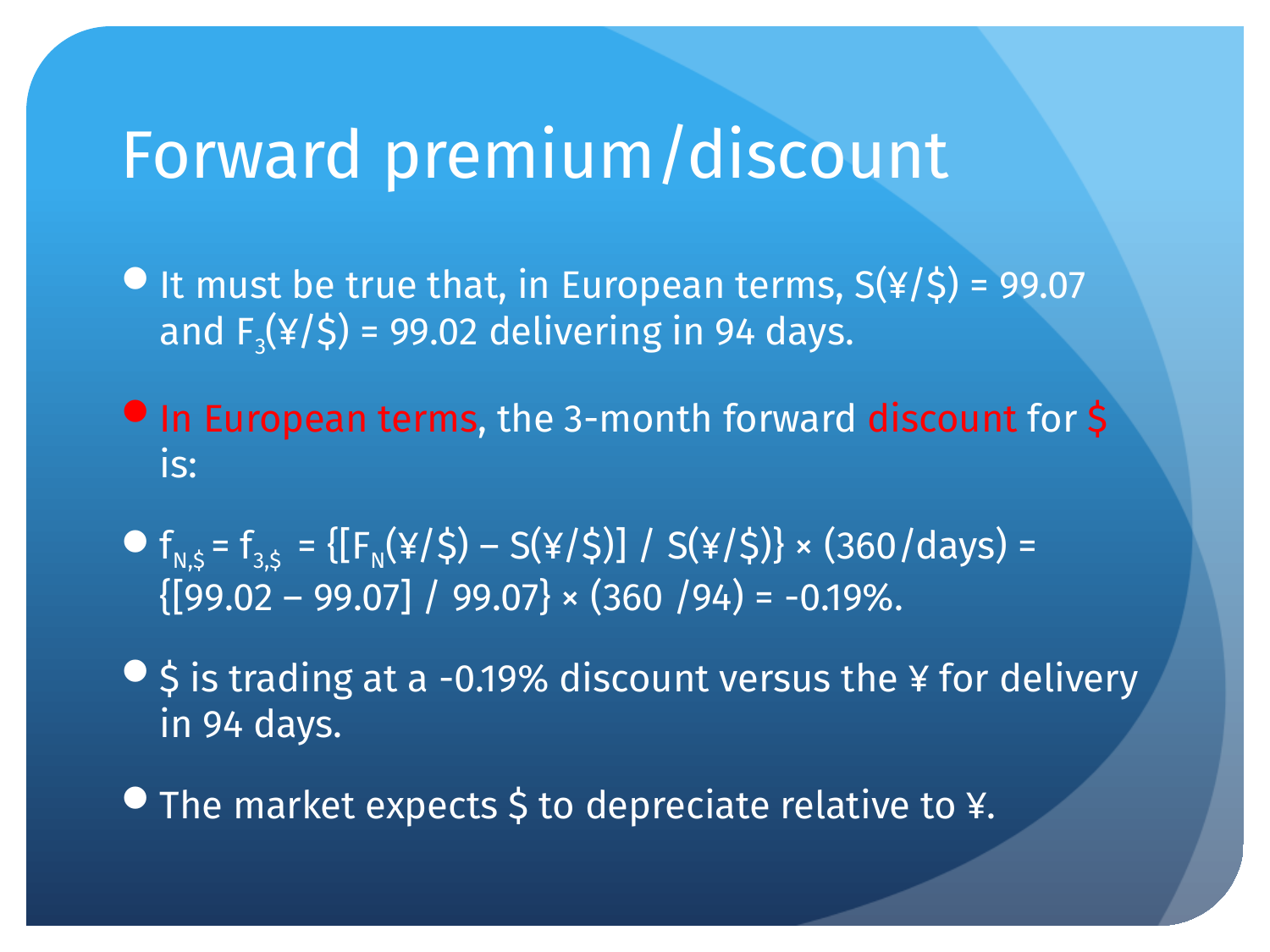

# Forward premium/discount
It must be true that, in European terms, S(¥/$) = 99.07 and F3(¥/$) = 99.02 delivering in 94 days.
In European terms, the 3-month forward discount for $ is:
fN,$ = f3,$  = {[FN(¥/$) – S(¥/$)] / S(¥/$)} × (360/days) = {[99.02 – 99.07] / 99.07} × (360 /94) = -0.19%.
$ is trading at a -0.19% discount versus the ¥ for delivery in 94 days.
The market expects $ to depreciate relative to ¥.